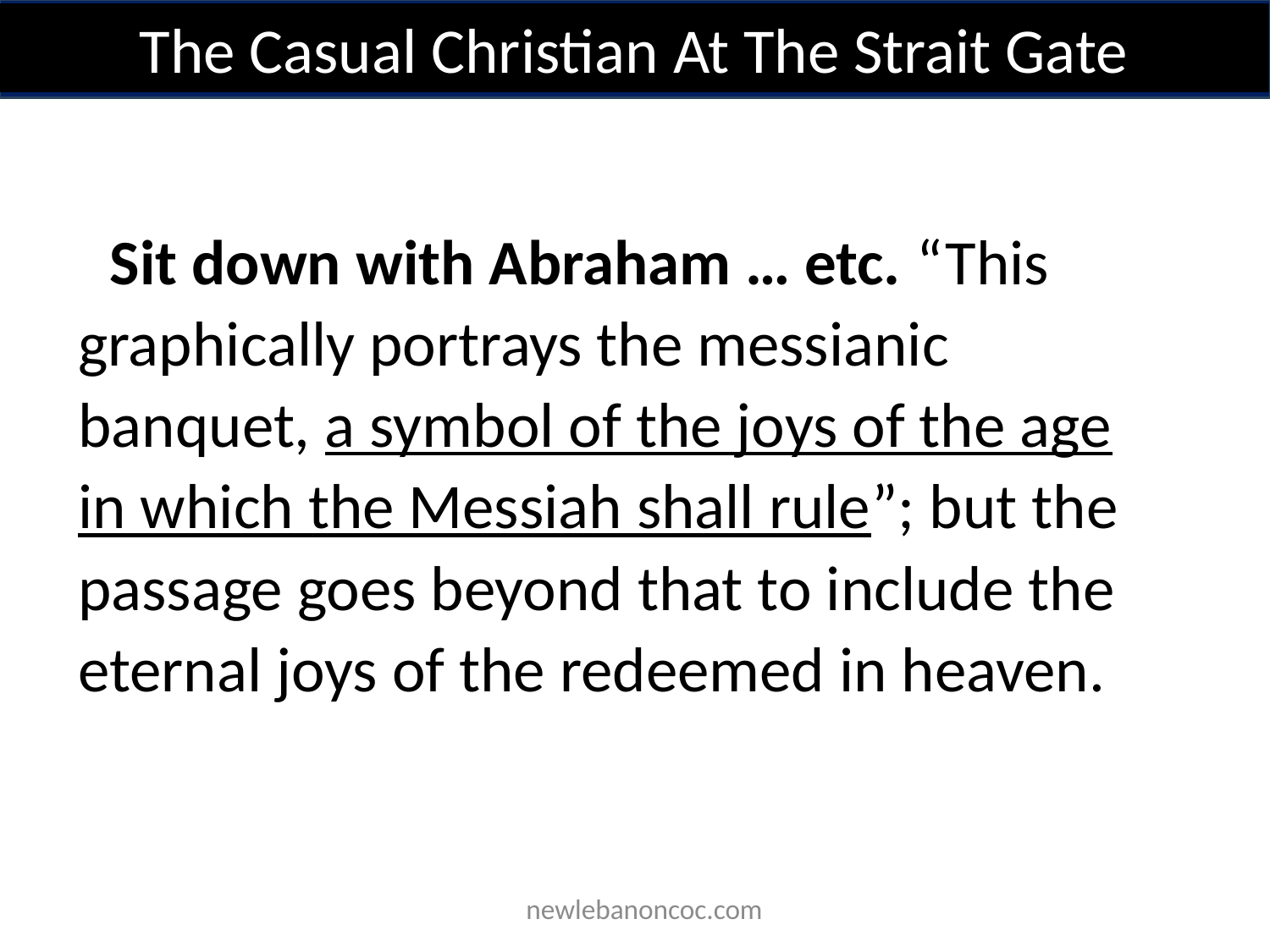

The Casual Christian At The Strait Gate
Sit down with Abraham … etc. “This graphically portrays the messianic banquet, a symbol of the joys of the age in which the Messiah shall rule”; but the passage goes beyond that to include the eternal joys of the redeemed in heaven.
   newlebanoncoc.com